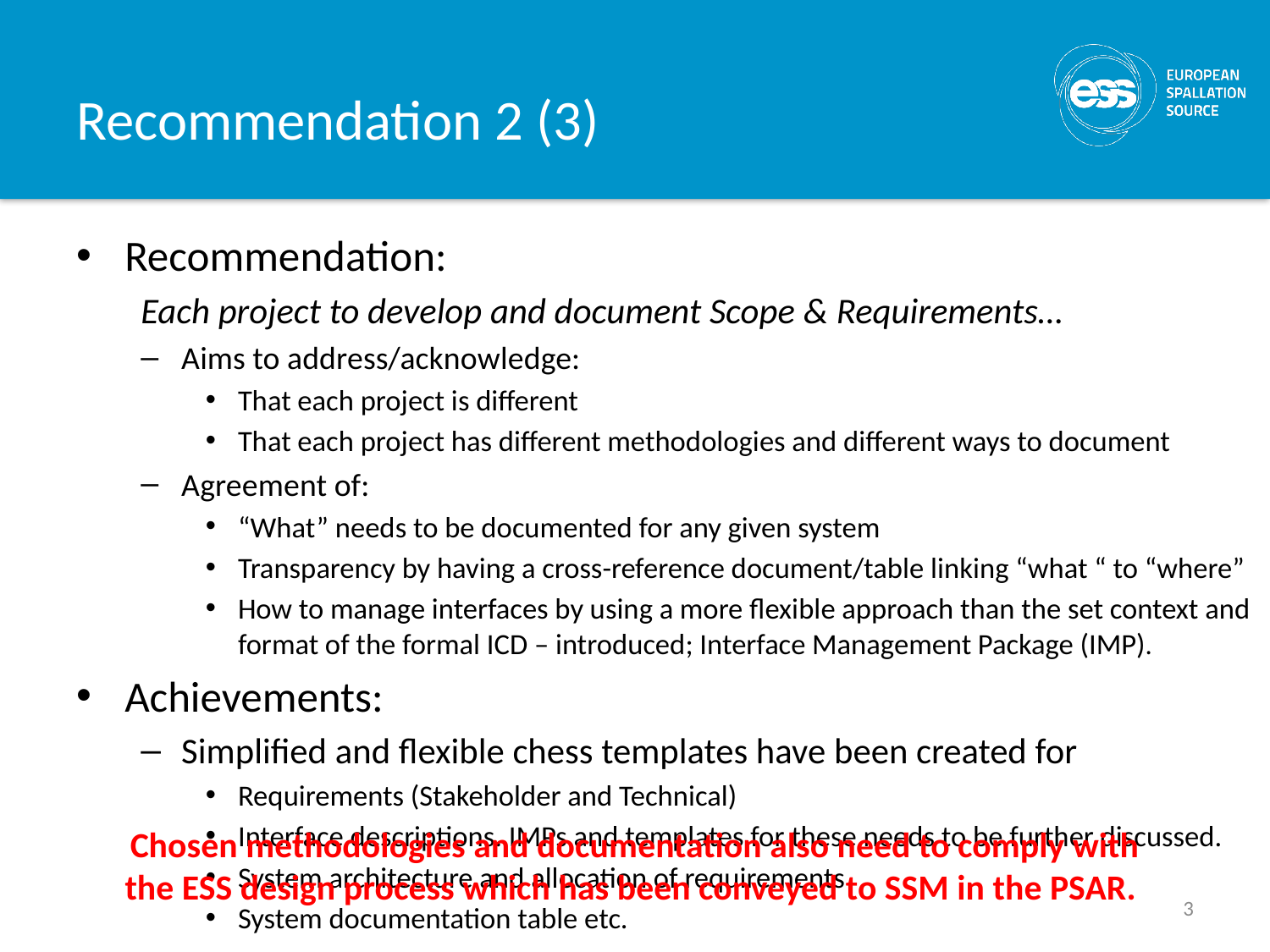

# Recommendation 2 (3)
Recommendation:
Each project to develop and document Scope & Requirements…
Aims to address/acknowledge:
That each project is different
That each project has different methodologies and different ways to document
Agreement of:
“What” needs to be documented for any given system
Transparency by having a cross-reference document/table linking “what “ to “where”
How to manage interfaces by using a more flexible approach than the set context and format of the formal ICD – introduced; Interface Management Package (IMP).
Achievements:
Simplified and flexible chess templates have been created for
Requirements (Stakeholder and Technical)
Interface descriptions. IMPs and templates for these needs to be further discussed.
System architecture and allocation of requirements
System documentation table etc.
Chosen methodologies and documentation also need to comply with the ESS design process which has been conveyed to SSM in the PSAR.
3